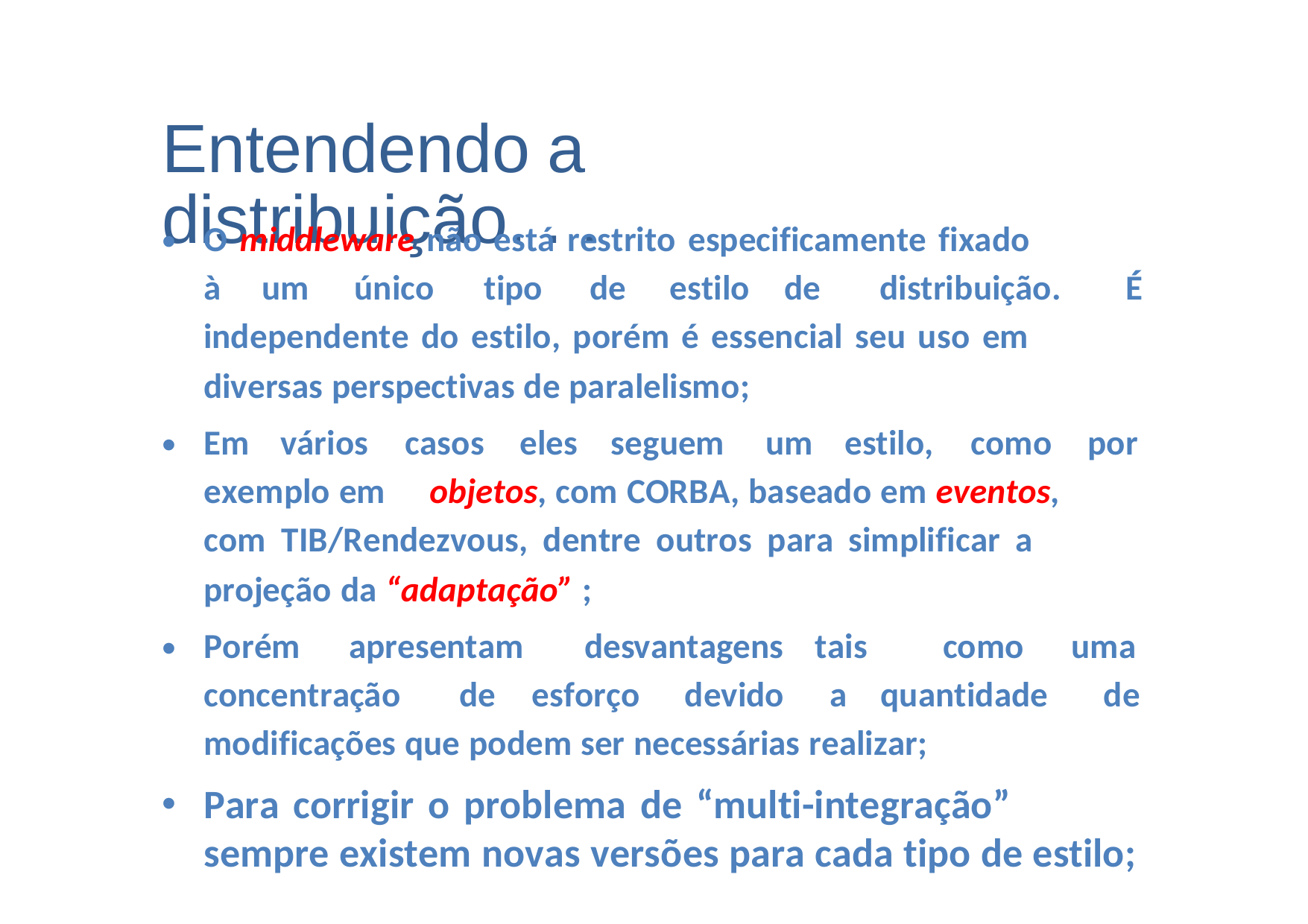

Entendendo a distribuição. . .
•
O middleware não está restrito especificamente fixado
à
um
único
tipo
de
estilo   de
distribuição.
É
independente do estilo, porém é essencial seu uso em
diversas perspectivas de paralelismo;
•
Em
vários
casos
eles
seguem
um
estilo,
como
por
exemplo em
objetos, com CORBA, baseado em eventos,
com TIB/Rendezvous, dentre outros para simplificar a
projeção da “adaptação” ;
•
Porém
apresentam
desvantagens   tais
como
uma
concentração
de
esforço
devido
a
quantidade
de
modificações que podem ser necessárias realizar;
Para corrigir o problema de “multi-integração” sempre existem novas versões para cada tipo de estilo;
•